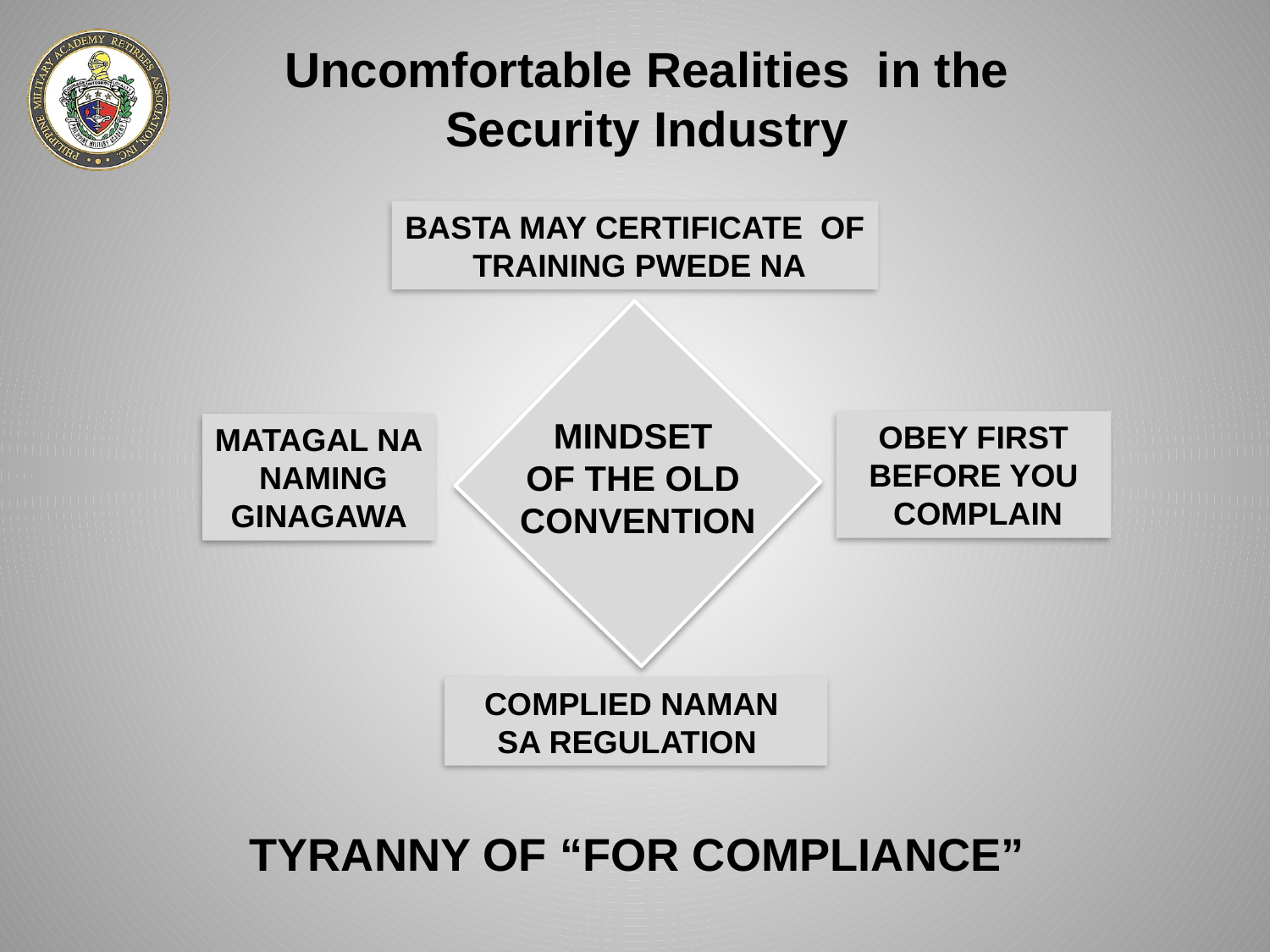

Uncomfortable Realities  in the Security Industry
BASTA MAY CERTIFICATE  OF  TRAINING PWEDE NA

MINDSET
OF THE OLD
CONVENTION
OBEY FIRST
BEFORE YOU
 COMPLAIN
MATAGAL NA
 NAMING
GINAGAWA
COMPLIED NAMAN
SA REGULATION
TYRANNY OF “FOR COMPLIANCE”